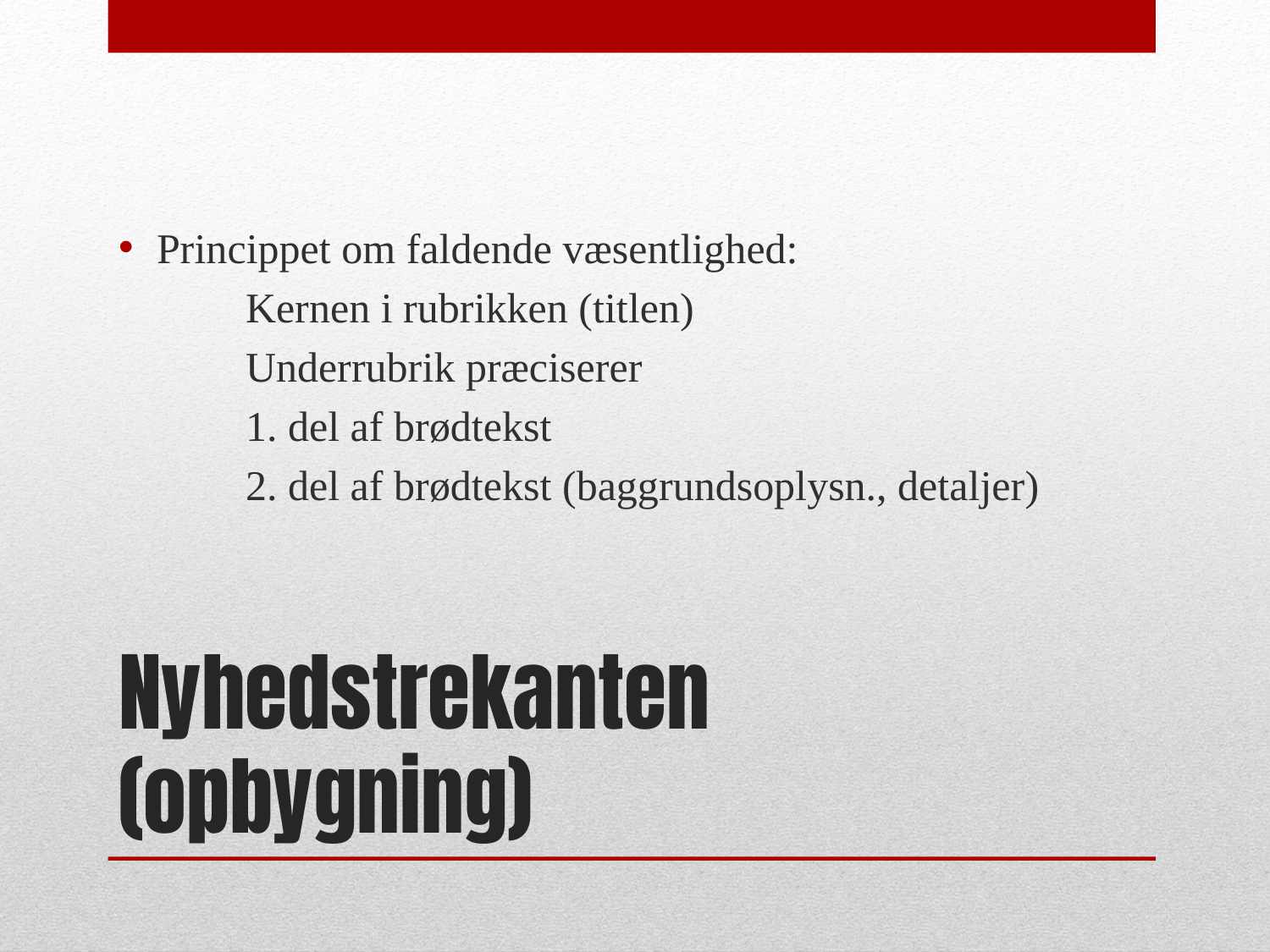

Princippet om faldende væsentlighed:
	Kernen i rubrikken (titlen)
	Underrubrik præciserer
	1. del af brødtekst
	2. del af brødtekst (baggrundsoplysn., detaljer)
# Nyhedstrekanten (opbygning)